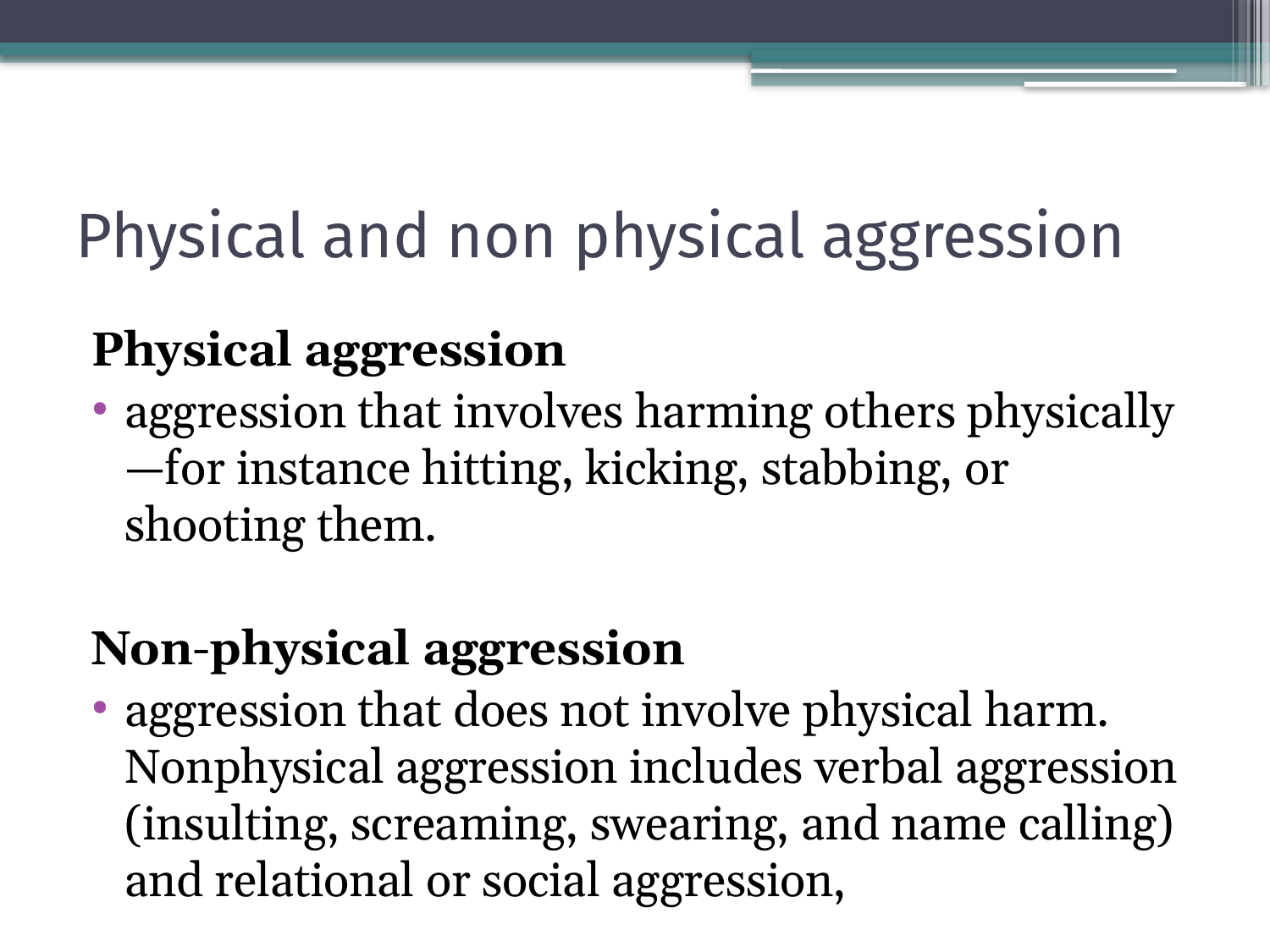

# Physical and non physical aggression
Physical aggression
aggression that involves harming others physically—for instance hitting, kicking, stabbing, or shooting them.

Non-physical aggression
aggression that does not involve physical harm. Nonphysical aggression includes verbal aggression (insulting, screaming, swearing, and name calling) and relational or social aggression,